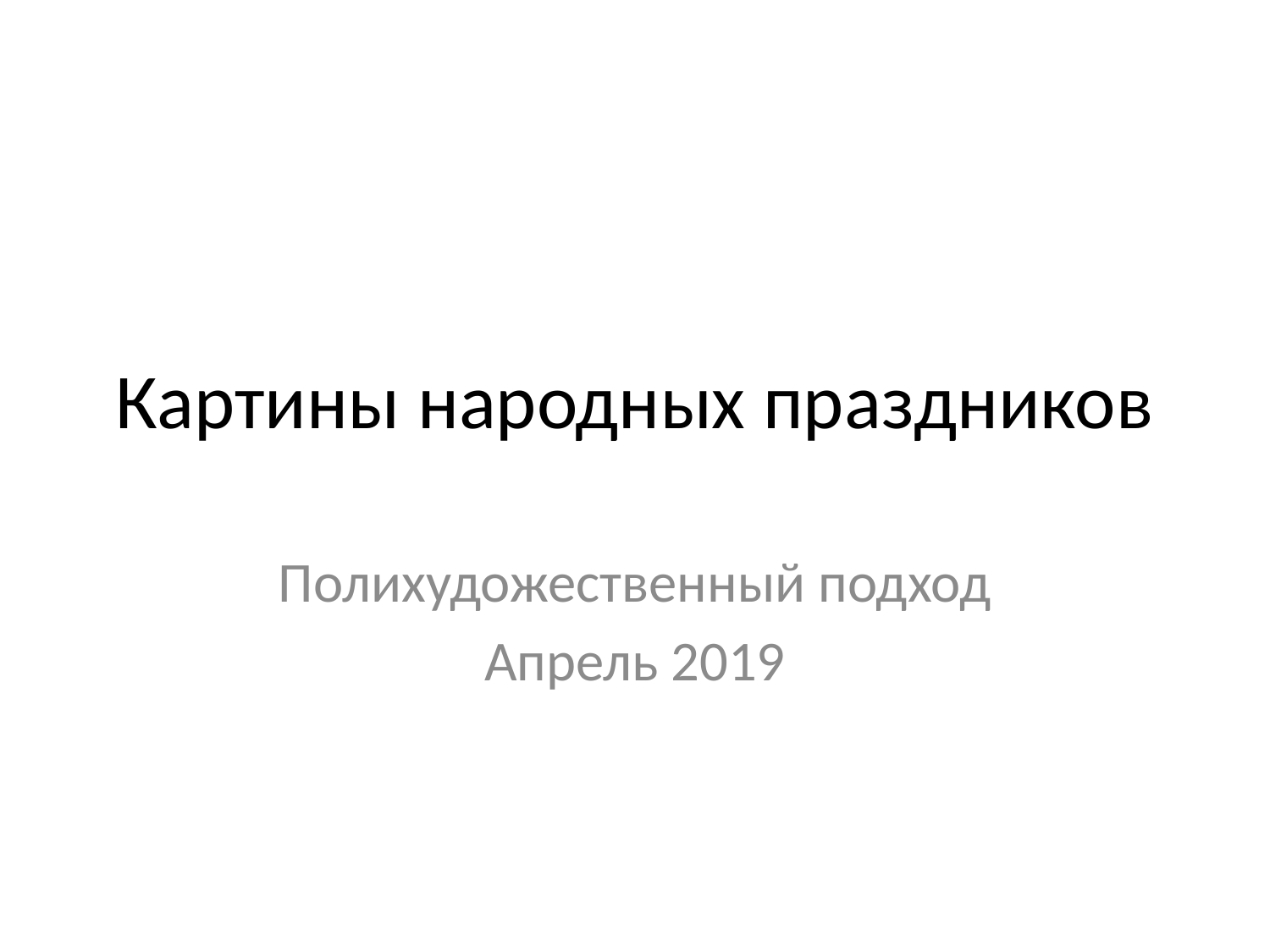

# Картины народных праздников
Полихудожественный подход
Апрель 2019